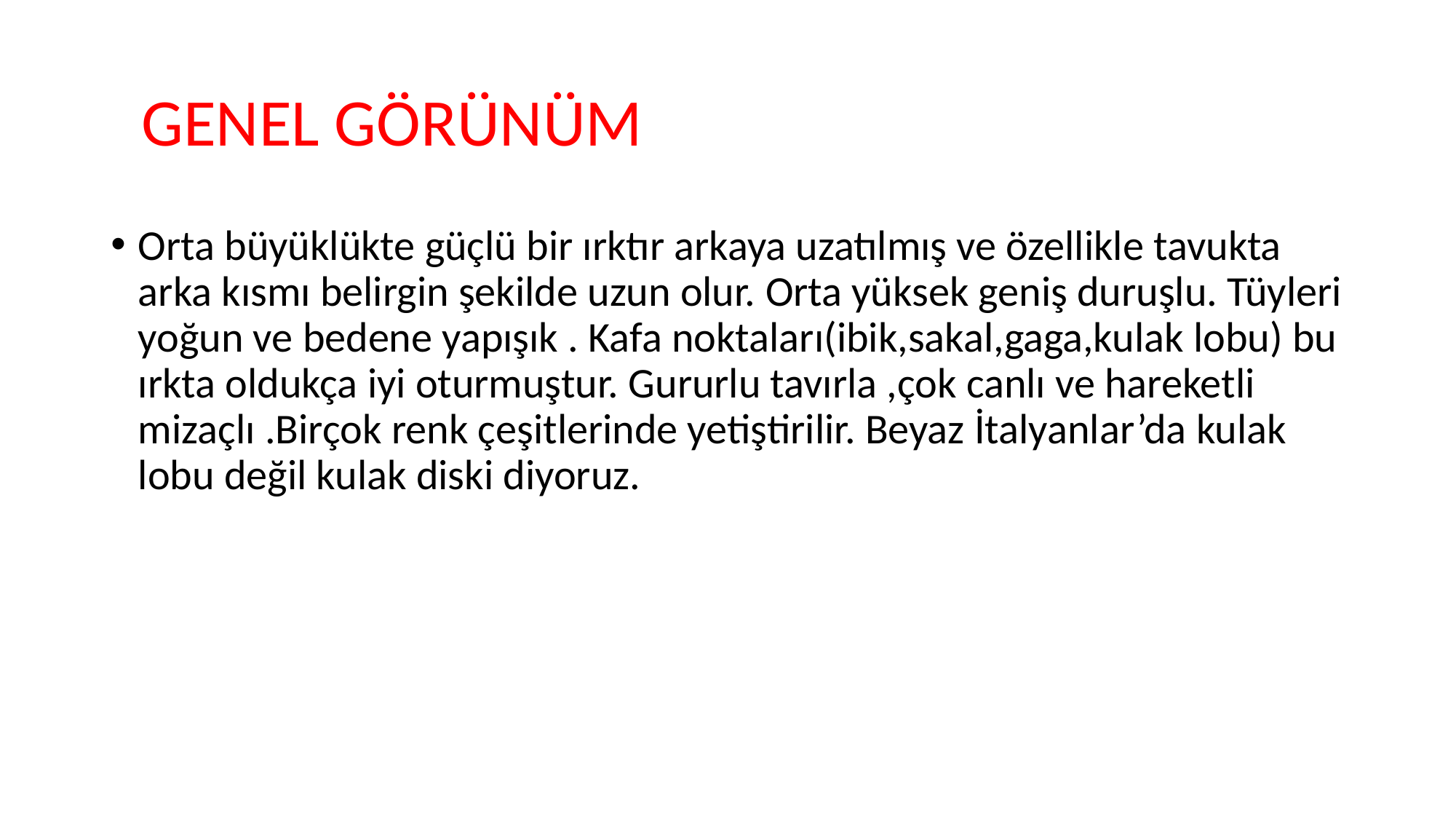

# GENEL GÖRÜNÜM
Orta büyüklükte güçlü bir ırktır arkaya uzatılmış ve özellikle tavukta arka kısmı belirgin şekilde uzun olur. Orta yüksek geniş duruşlu. Tüyleri yoğun ve bedene yapışık . Kafa noktaları(ibik,sakal,gaga,kulak lobu) bu ırkta oldukça iyi oturmuştur. Gururlu tavırla ,çok canlı ve hareketli mizaçlı .Birçok renk çeşitlerinde yetiştirilir. Beyaz İtalyanlar’da kulak lobu değil kulak diski diyoruz.